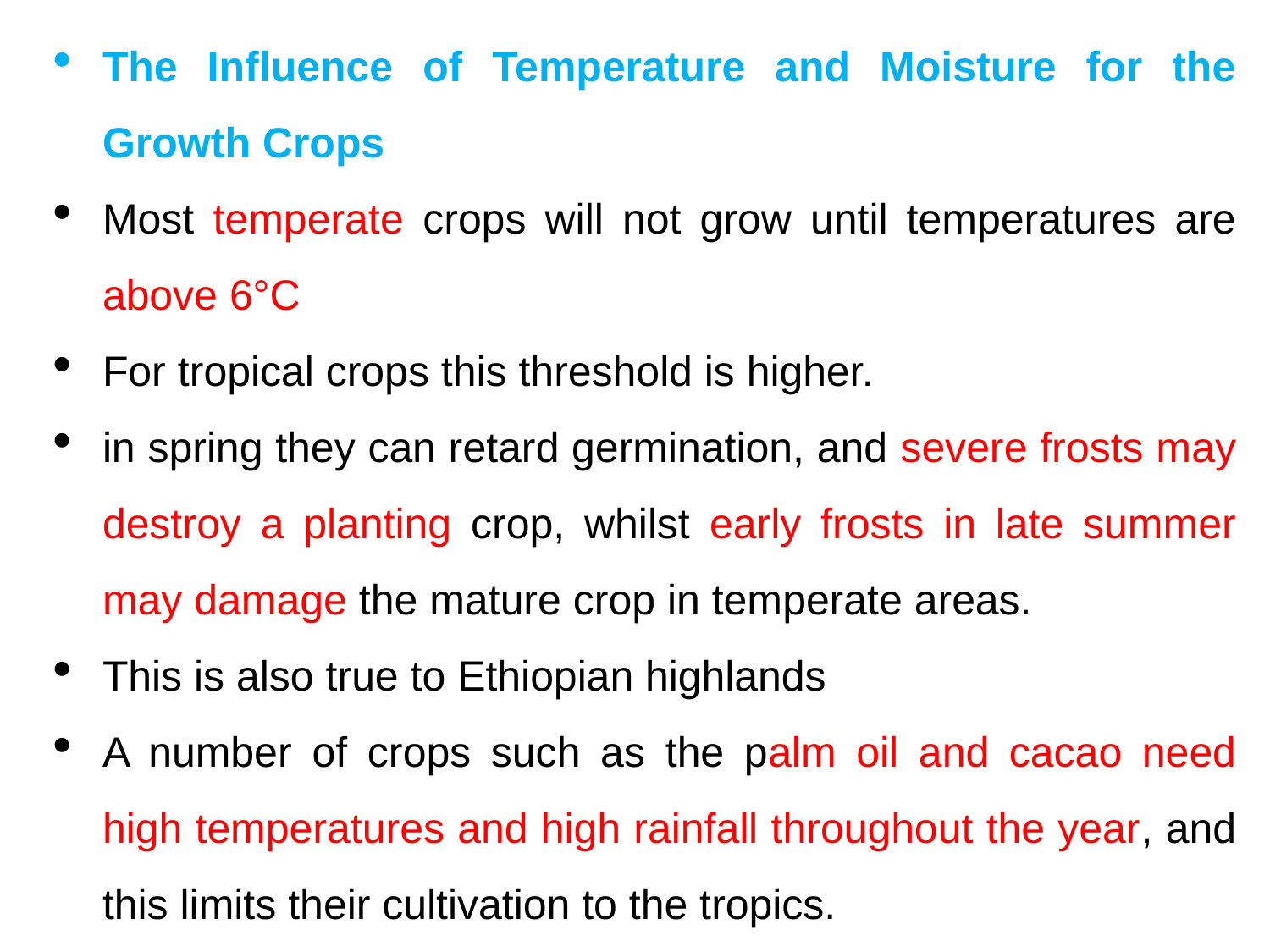

The Influence of Temperature and Moisture for the Growth Crops
Most temperate crops will not grow until temperatures are above 6°C
For tropical crops this threshold is higher.
in spring they can retard germination, and severe frosts may destroy a planting crop, whilst early frosts in late summer may damage the mature crop in temperate areas.
This is also true to Ethiopian highlands
A number of crops such as the palm oil and cacao need high temperatures and high rainfall throughout the year, and this limits their cultivation to the tropics.